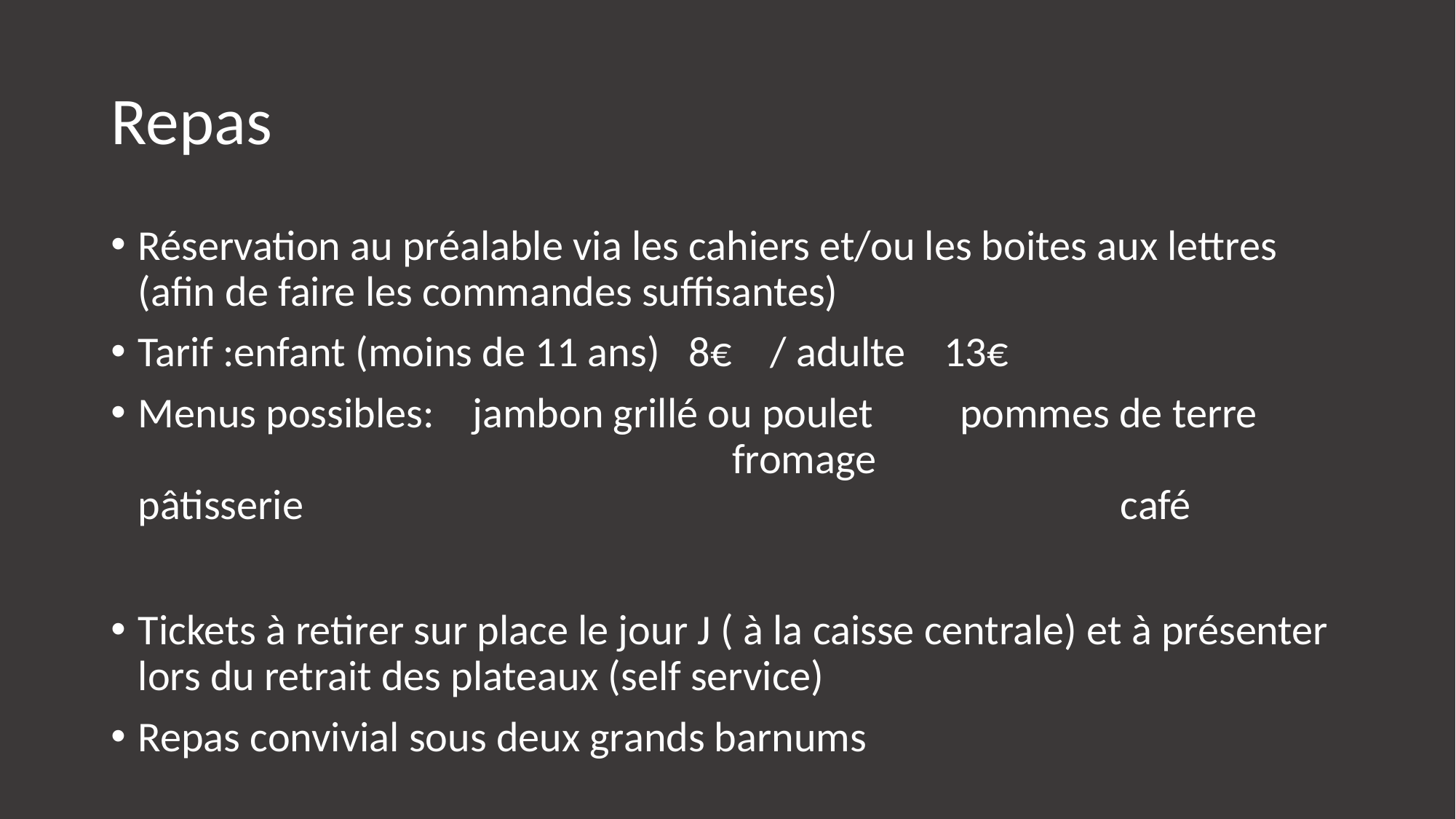

# Repas
Réservation au préalable via les cahiers et/ou les boites aux lettres (afin de faire les commandes suffisantes)
Tarif :enfant (moins de 11 ans)   8€    / adulte    13€
Menus possibles:    jambon grillé ou poulet         pommes de terre                                        			     fromage   		         pâtisserie								café

Tickets à retirer sur place le jour J ( à la caisse centrale) et à présenter lors du retrait des plateaux (self service)
Repas convivial sous deux grands barnums